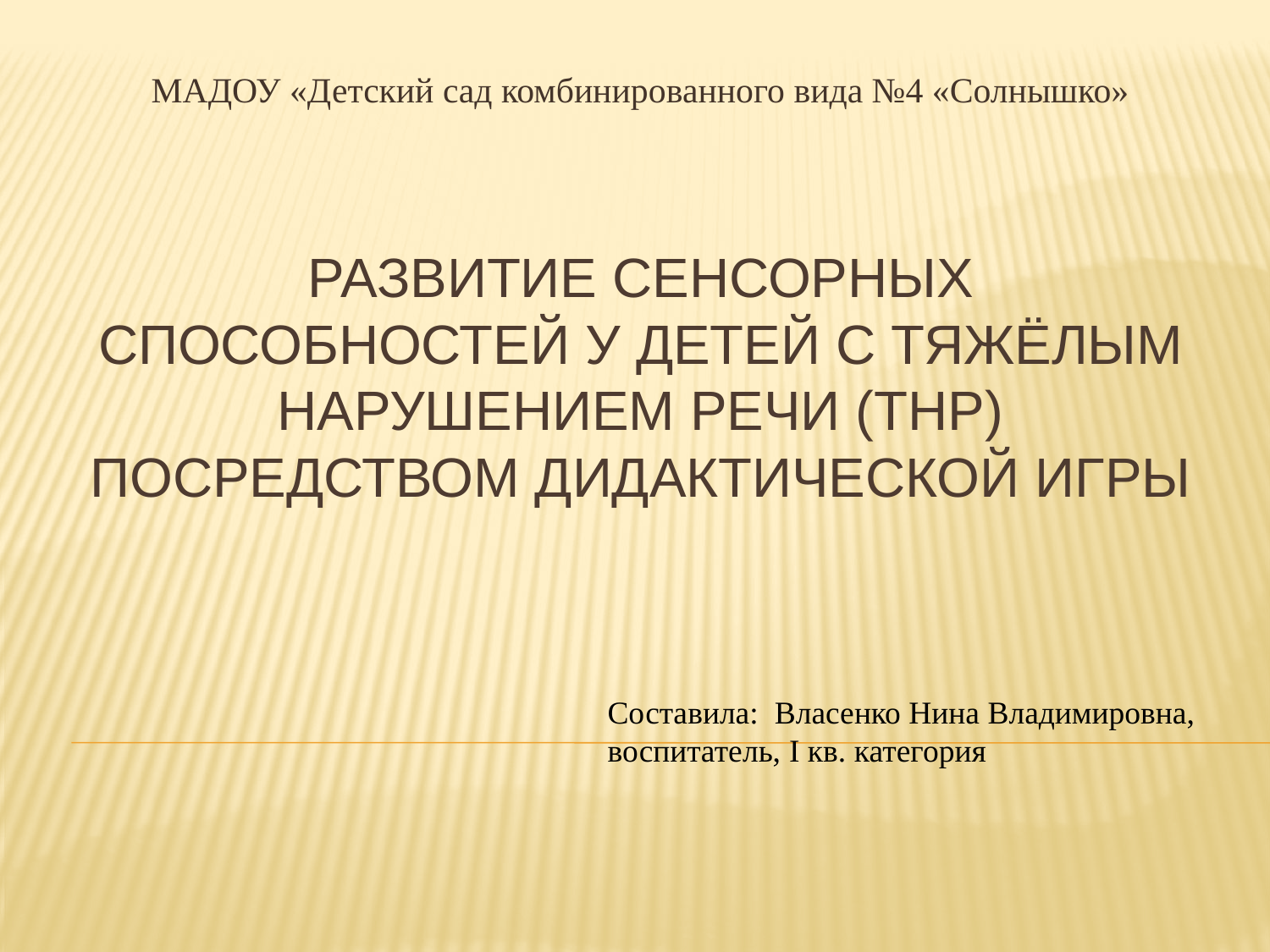

МАДОУ «Детский сад комбинированного вида №4 «Солнышко»
# Развитие сенсорных способностей у детей с тяжёлым нарушением речи (ТНР) посредством дидактической игры
Составила:  Власенко Нина Владимировна, воспитатель, I кв. категория